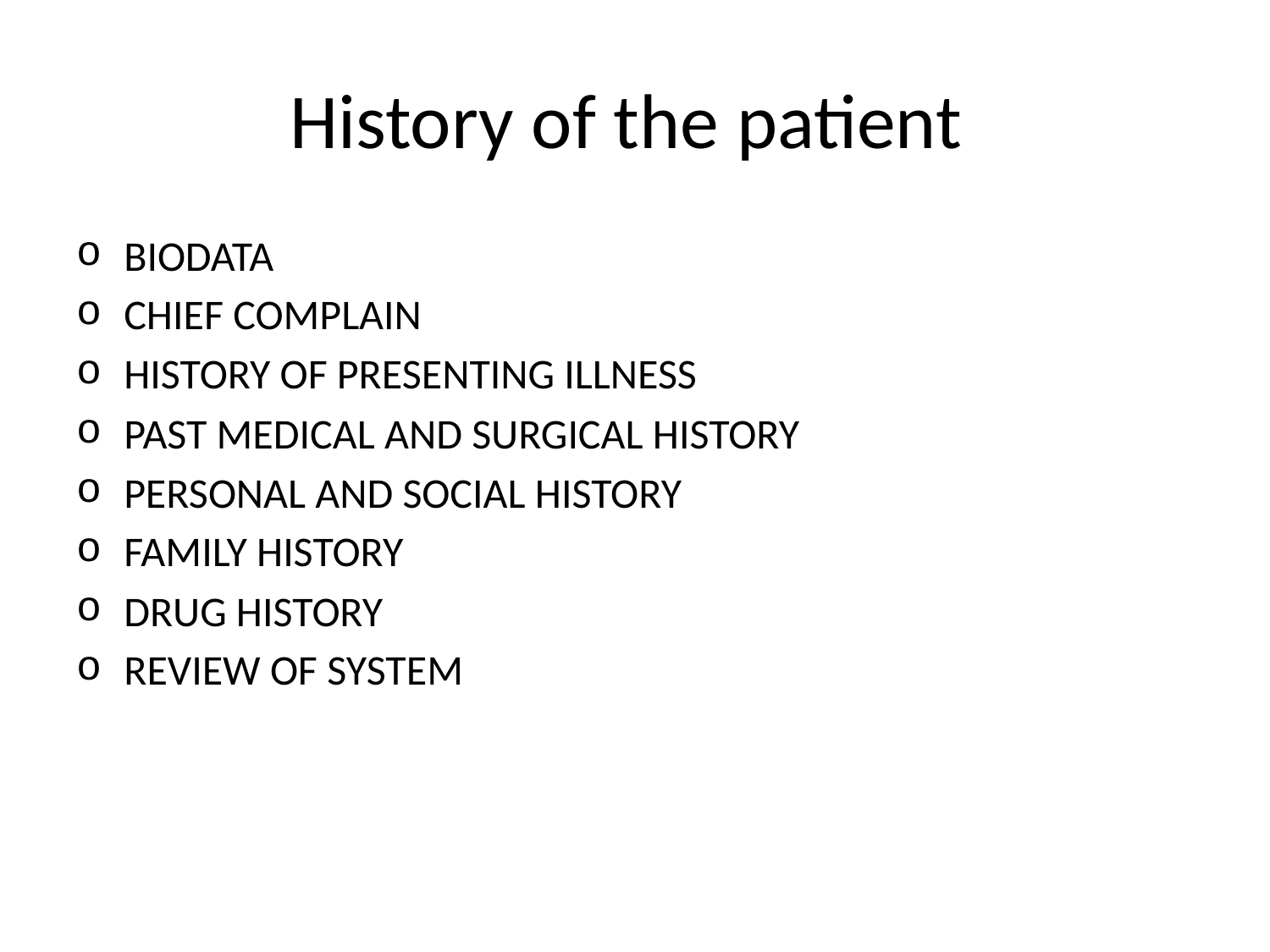

# History of the patient
BIODATA
CHIEF COMPLAIN
HISTORY OF PRESENTING ILLNESS
PAST MEDICAL AND SURGICAL HISTORY
PERSONAL AND SOCIAL HISTORY
FAMILY HISTORY
DRUG HISTORY
REVIEW OF SYSTEM